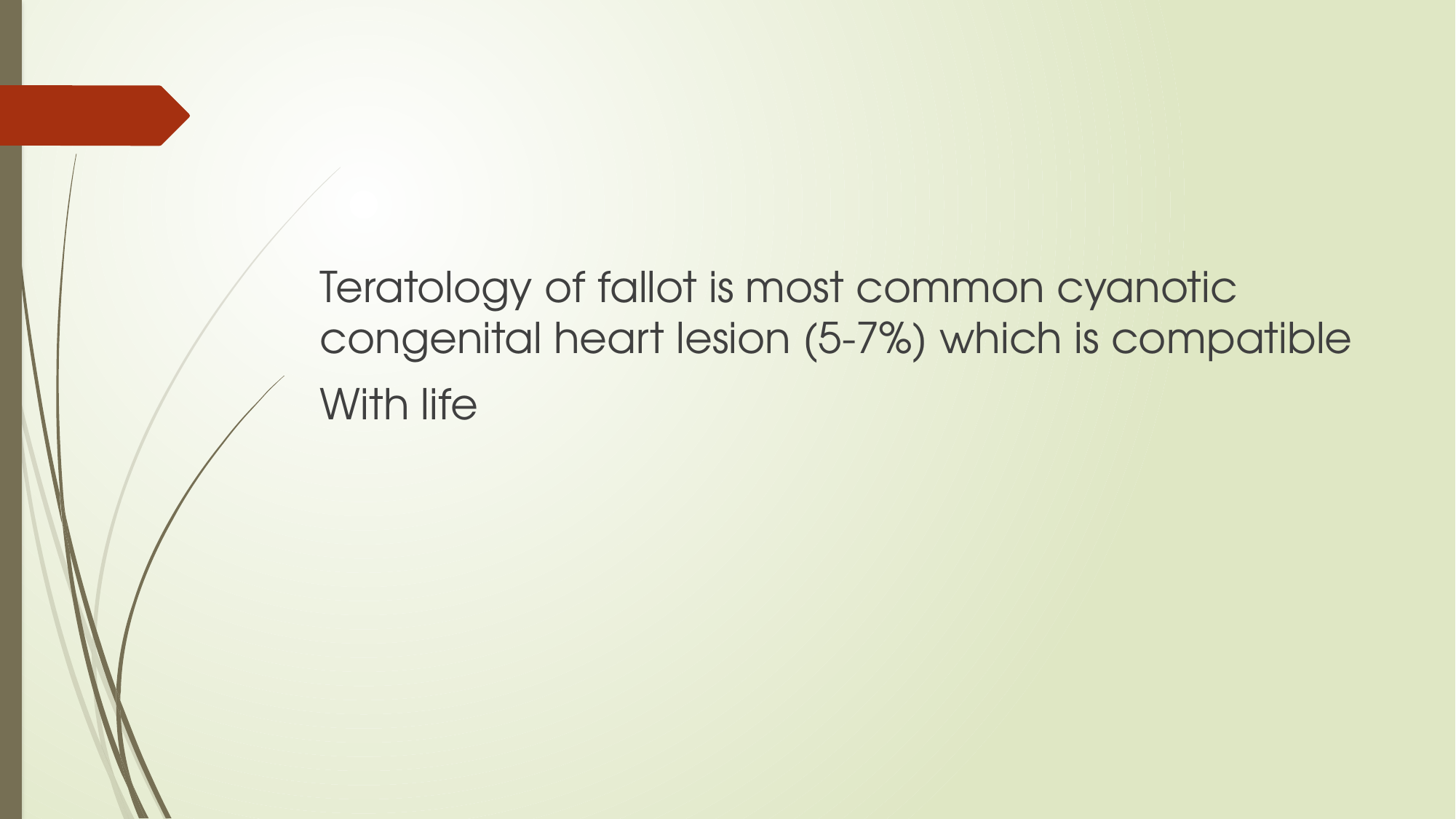

#
Teratology of fallot is most common cyanotic congenital heart lesion (5-7%) which is compatible
With life